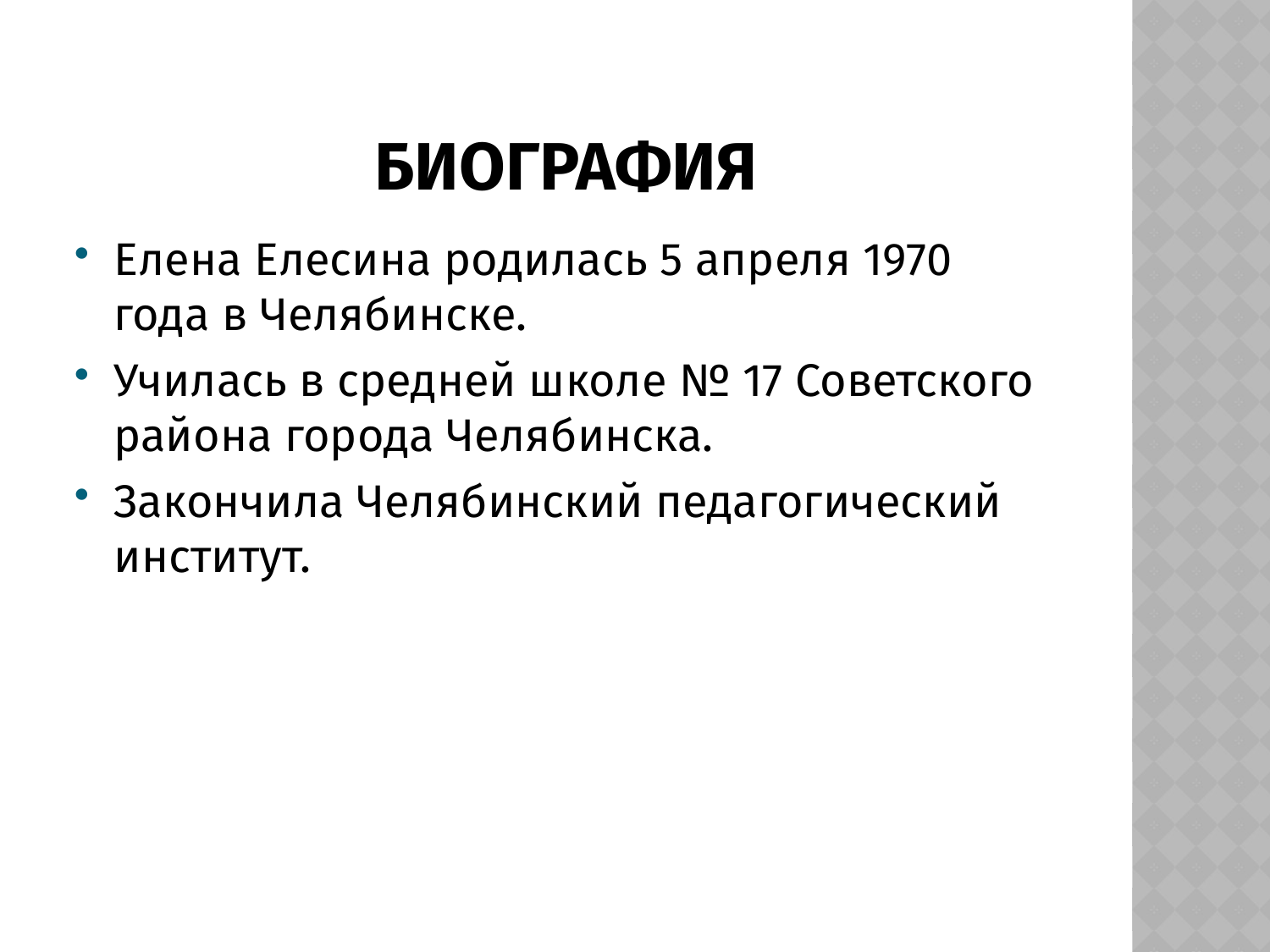

# биография
Елена Елесина родилась 5 апреля 1970 года в Челябинске.
Училась в средней школе № 17 Советского района города Челябинска.
Закончила Челябинский педагогический институт.